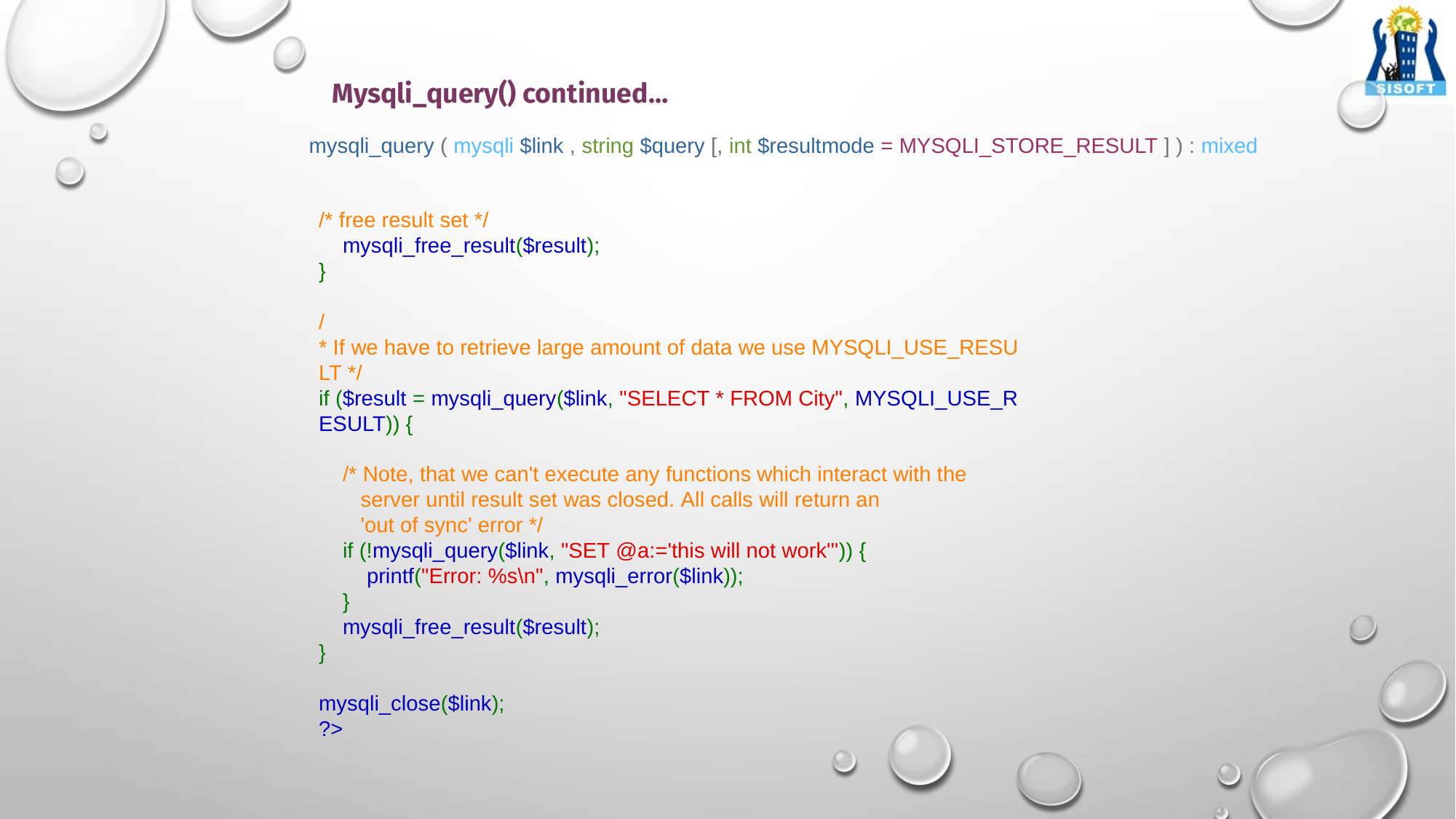

Mysqli_query() continued…
mysqli_query ( mysqli $link , string $query [, int $resultmode = MYSQLI_STORE_RESULT ] ) : mixed
/* free result set */
    mysqli_free_result($result);
}
/* If we have to retrieve large amount of data we use MYSQLI_USE_RESULT */
if ($result = mysqli_query($link, "SELECT * FROM City", MYSQLI_USE_RESULT)) {
    /* Note, that we can't execute any functions which interact with the
       server until result set was closed. All calls will return an
       'out of sync' error */
    if (!mysqli_query($link, "SET @a:='this will not work'")) {
        printf("Error: %s\n", mysqli_error($link));
    }
    mysqli_free_result($result);
}
mysqli_close($link);
?>